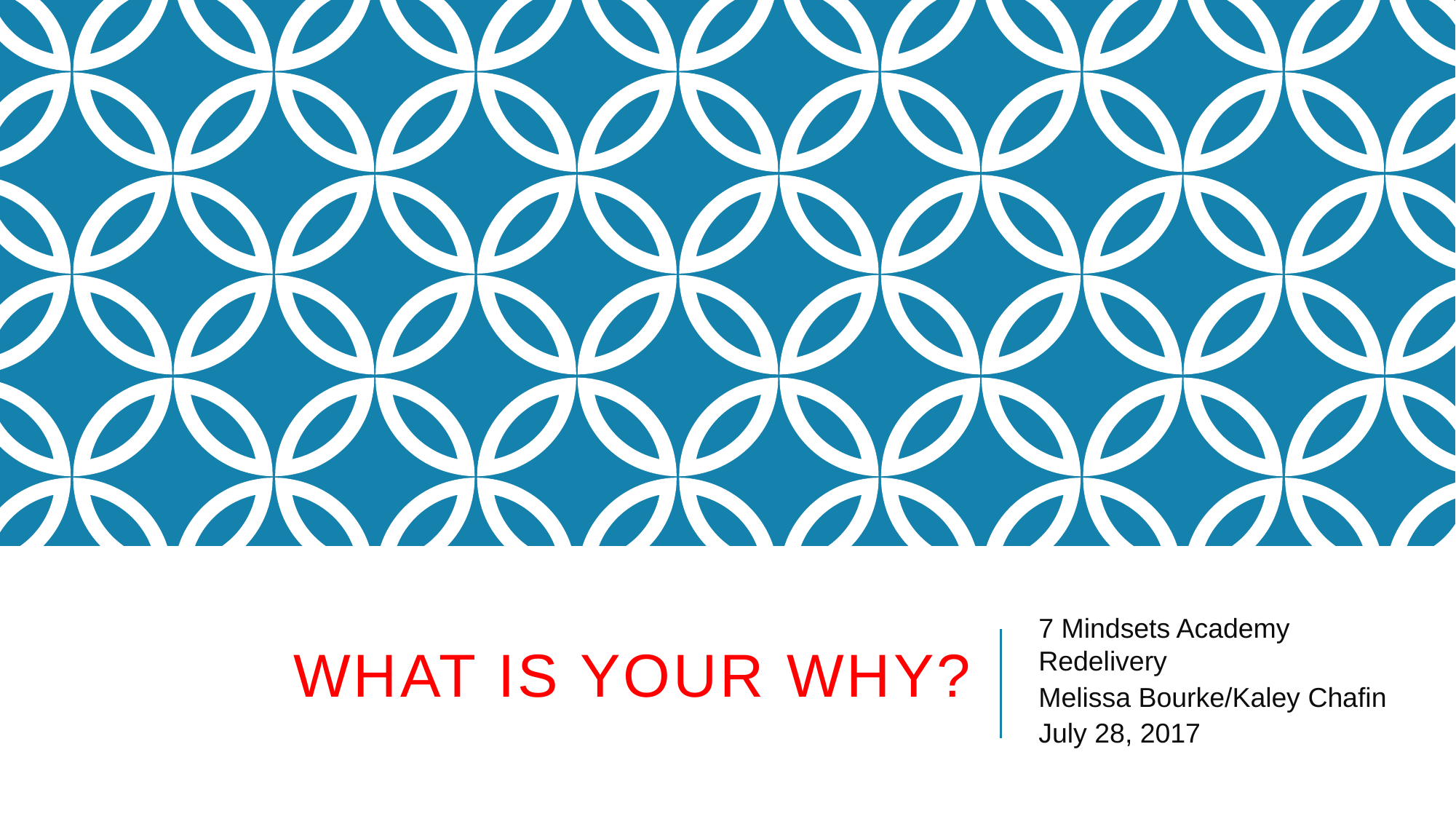

# What is your WHY?
7 Mindsets Academy Redelivery
Melissa Bourke/Kaley Chafin
July 28, 2017